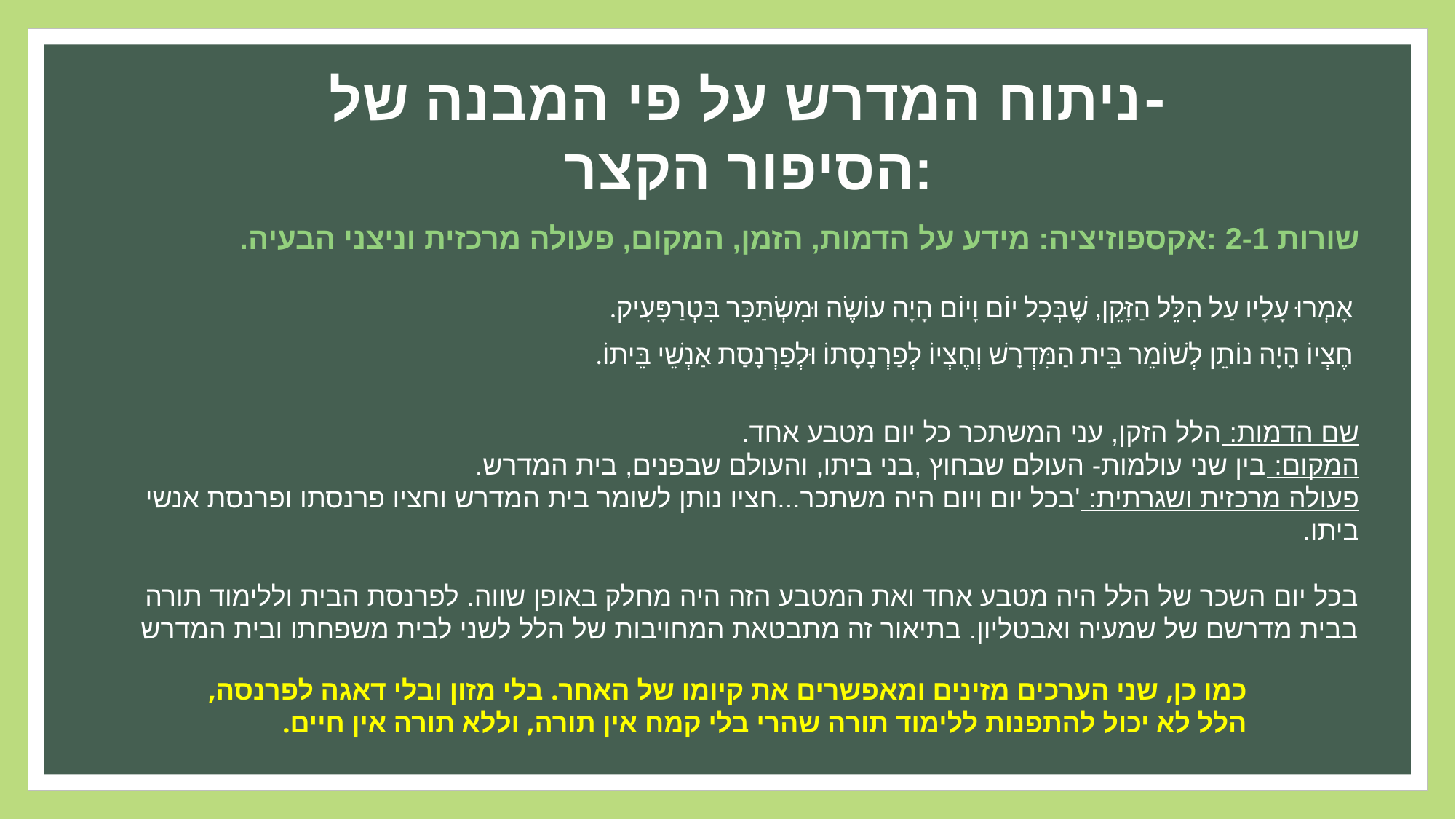

ניתוח המדרש על פי המבנה של-
הסיפור הקצר:
שורות 2-1 :אקספוזיציה: מידע על הדמות, הזמן, המקום, פעולה מרכזית וניצני הבעיה.

 אָמְרוּ עָלָיו עַל הִלֵּל הַזָּקֵן, שֶׁבְּכָל יוֹם וָיוֹם הָיָה עוֹשֶׂה וּמִשְׂתַּכֵּר בִּטְרַפָּעִיק.
 חֶצְיוֹ הָיָה נוֹתֵן לְשׁוֹמֵר בֵּית הַמִּדְרָשׁ וְחֶצְיוֹ לְפַרְנָסָתוֹ וּלְפַרְנָסַת אַנְשֵׁי בֵּיתוֹ.

שם הדמות: הלל הזקן, עני המשתכר כל יום מטבע אחד.
המקום: בין שני עולמות- העולם שבחוץ ,בני ביתו, והעולם שבפנים, בית המדרש.
פעולה מרכזית ושגרתית: 'בכל יום ויום היה משתכר...חציו נותן לשומר בית המדרש וחציו פרנסתו ופרנסת אנשי ביתו.

בכל יום השכר של הלל היה מטבע אחד ואת המטבע הזה היה מחלק באופן שווה. לפרנסת הבית וללימוד תורה בבית מדרשם של שמעיה ואבטליון. בתיאור זה מתבטאת המחויבות של הלל לשני לבית משפחתו ובית המדרש
כמו כן, שני הערכים מזינים ומאפשרים את קיומו של האחר. בלי מזון ובלי דאגה לפרנסה, הלל לא יכול להתפנות ללימוד תורה שהרי בלי קמח אין תורה, וללא תורה אין חיים.